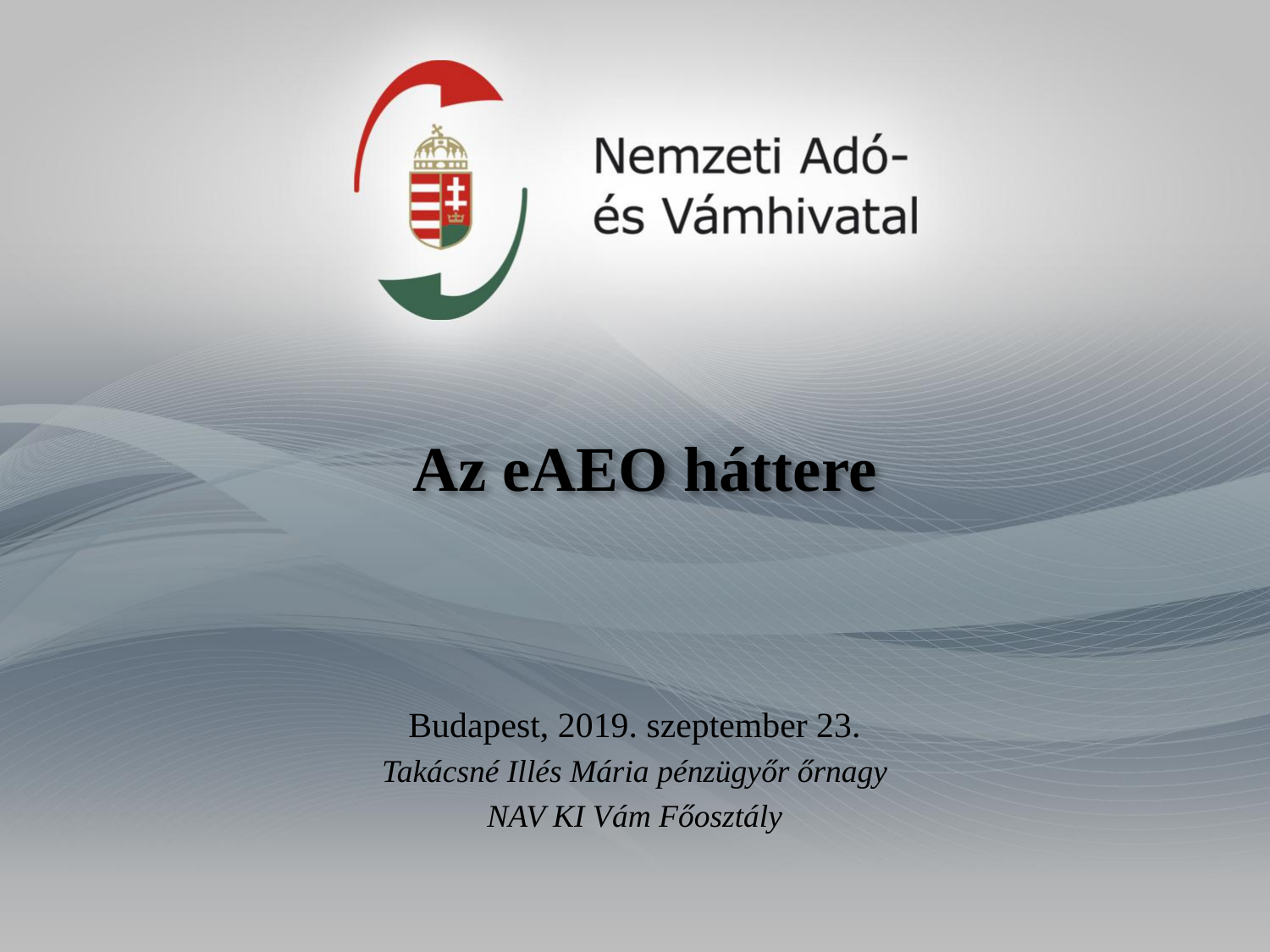

# Az eAEO háttere
Budapest, 2019. szeptember 23.
Takácsné Illés Mária pénzügyőr őrnagy
NAV KI Vám Főosztály